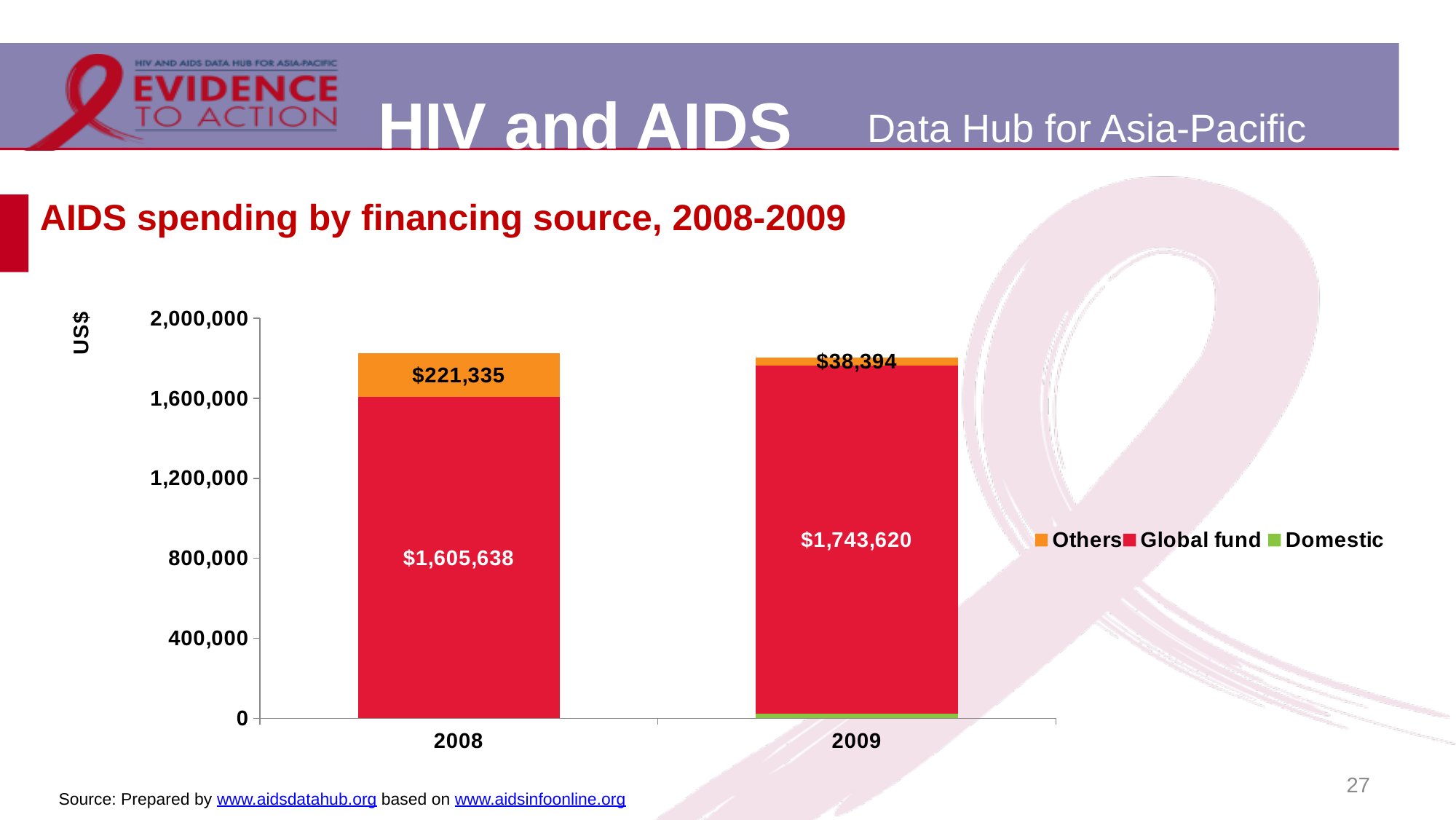

# AIDS spending by financing source, 2008-2009

### Chart

| Category | Domestic  | Global fund  | Others |
|---|---|---|---|
| 2008 | None | 1605638.0 | 221335.0 |
| 2009 | 21000.0 | 1743620.0 | 38394.0 |
27
Source: Prepared by www.aidsdatahub.org based on www.aidsinfoonline.org